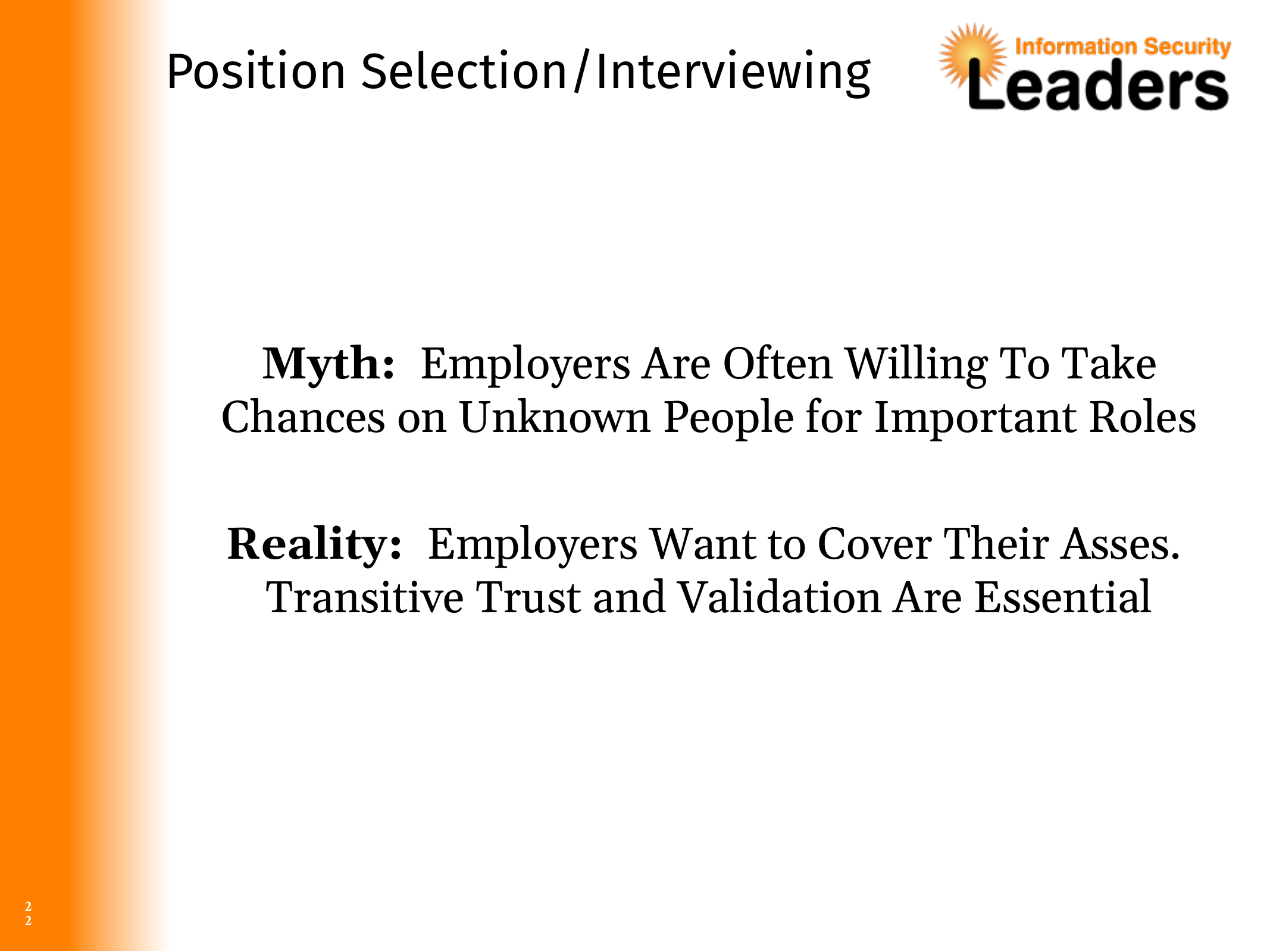

# Position Selection/Interviewing

Myth:  Employers Are Often Willing To Take Chances on Unknown People for Important Roles

Reality:  Employers Want to Cover Their Asses.  Transitive Trust and Validation Are Essential
22